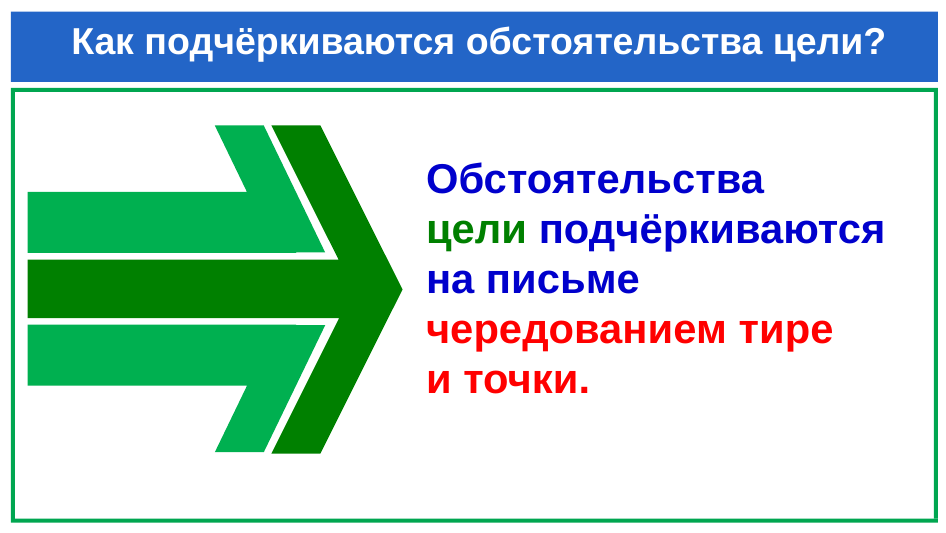

# Как подчёркиваются обстоятельства цели?

Обстоятельства
цели подчёркиваются
на письме
чередованием тире
и точки.